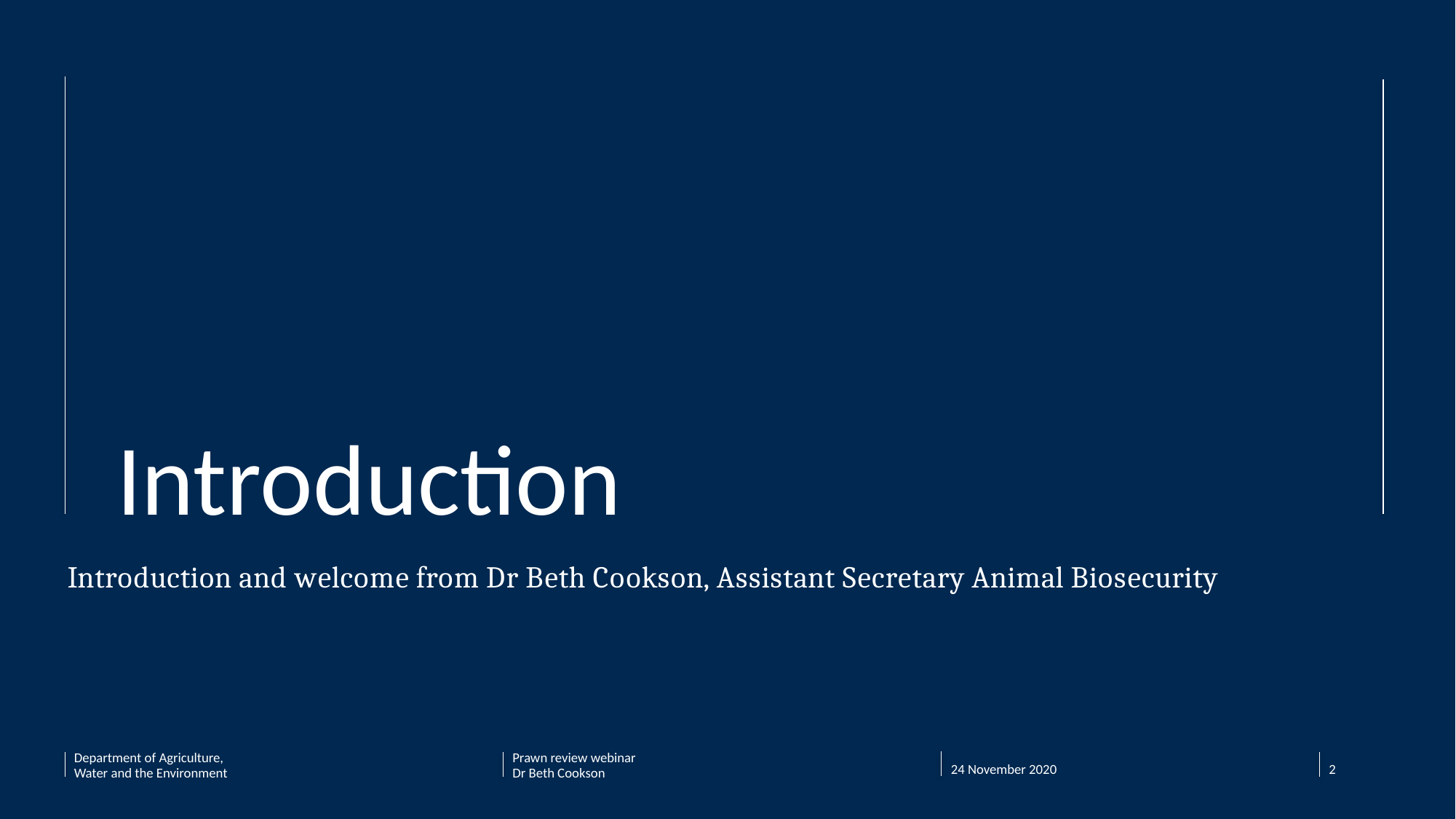

Introduction
Introduction and welcome from Dr Beth Cookson, Assistant Secretary Animal Biosecurity
24 November 2020
Department of Agriculture, Water and the Environment
Prawn review webinar
Dr Beth Cookson
2